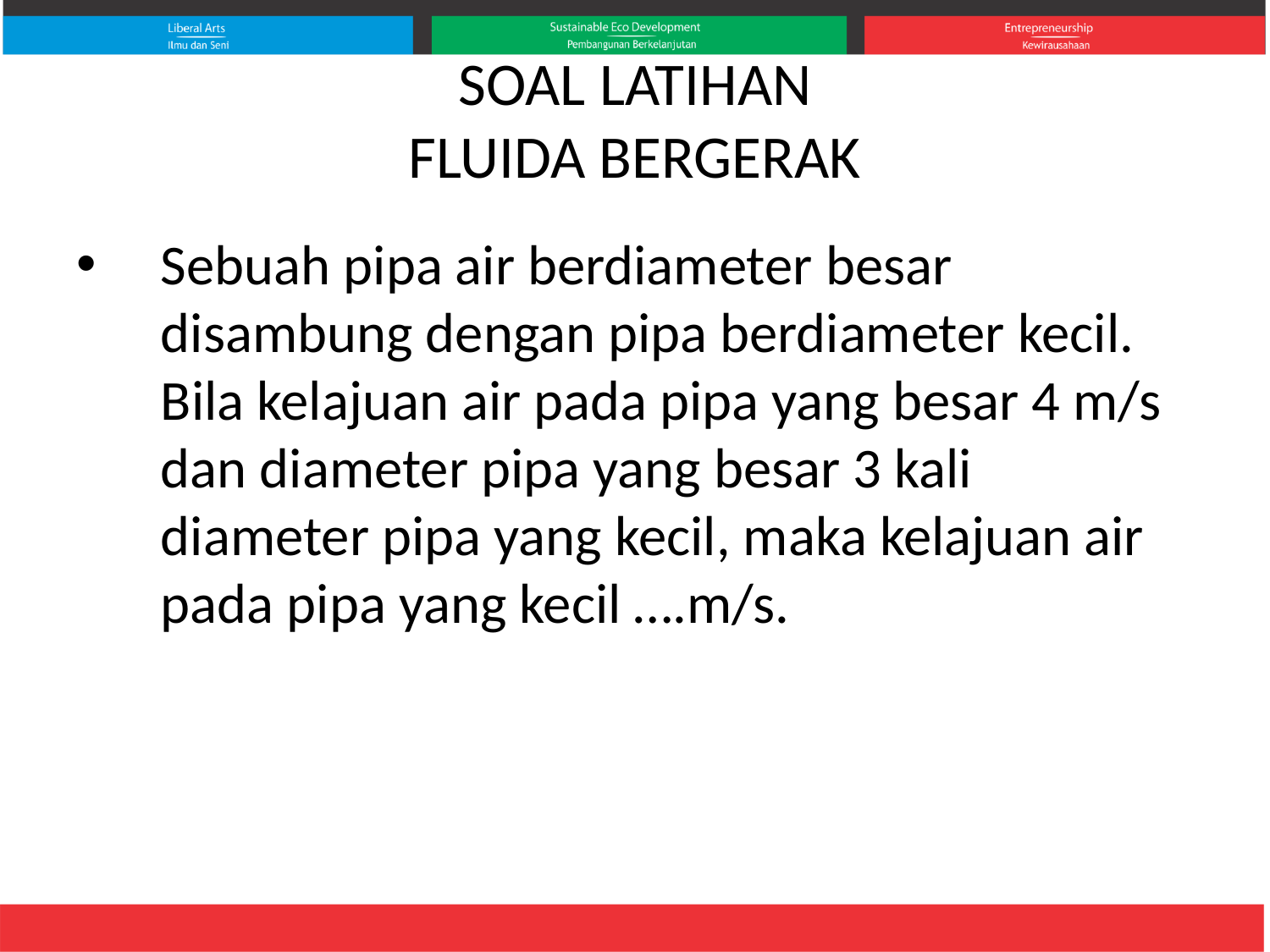

# SOAL LATIHAN FLUIDA BERGERAK
Sebuah pipa air berdiameter besar disambung dengan pipa berdiameter kecil. Bila kelajuan air pada pipa yang besar 4 m/s dan diameter pipa yang besar 3 kali diameter pipa yang kecil, maka kelajuan air pada pipa yang kecil ….m/s.